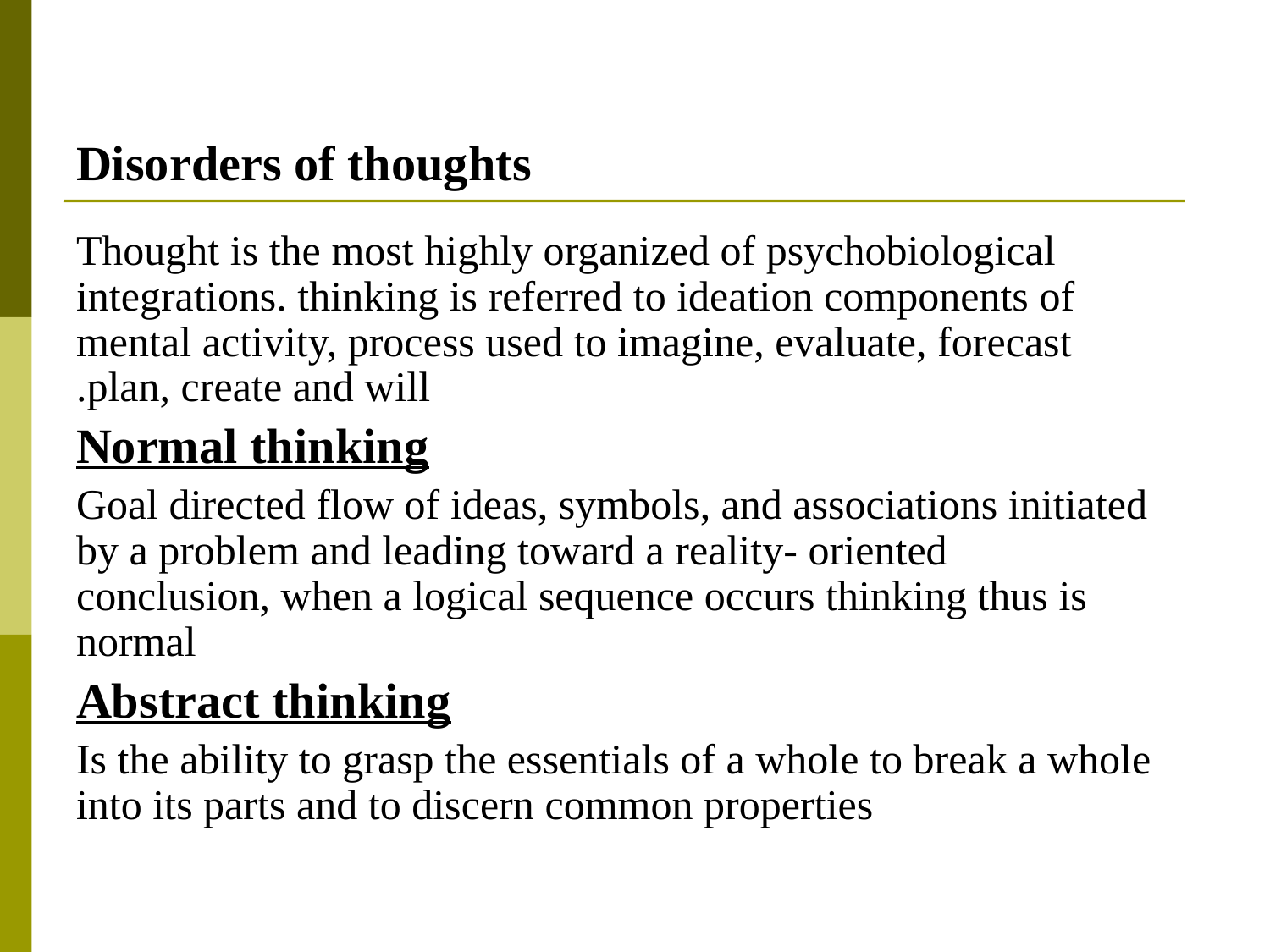

# Disorders of thoughts
Thought is the most highly organized of psychobiological integrations. thinking is referred to ideation components of mental activity, process used to imagine, evaluate, forecast plan, create and will.
Normal thinking
Goal directed flow of ideas, symbols, and associations initiated by a problem and leading toward a reality- oriented conclusion, when a logical sequence occurs thinking thus is normal
Abstract thinking
Is the ability to grasp the essentials of a whole to break a whole into its parts and to discern common properties